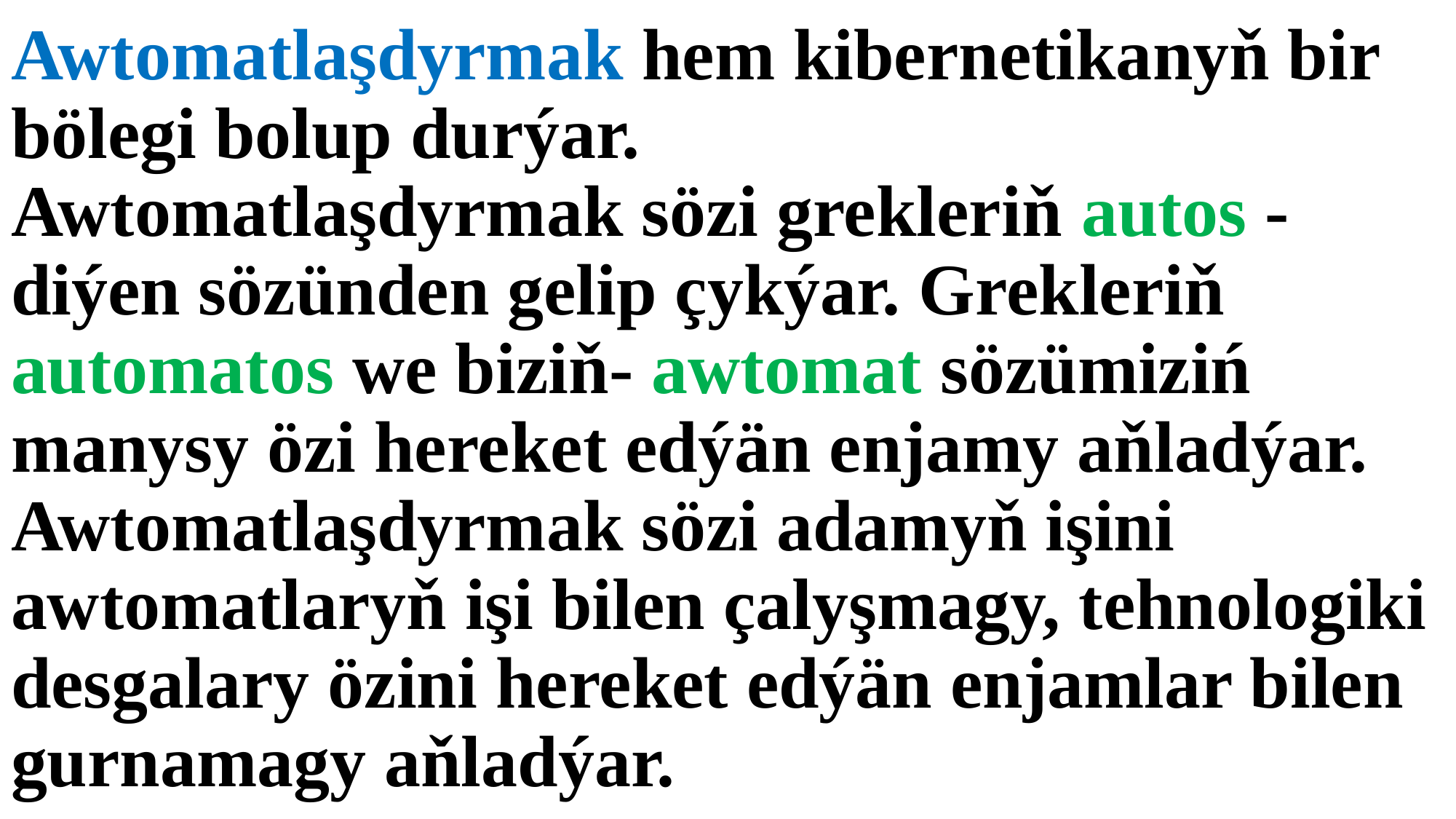

# Awtomatlaşdyrmak hem kibernetikanyň bir bölegi bolup durýar. Awtomatlaşdyrmak sözi grekleriň autos -diýen sözünden gelip çykýar. Grekleriň automatos we biziň- awtomat sözümiziń manysy özi hereket edýän enjamy aňladýar. Awtomatlaşdyrmak sözi adamyň işini awtomatlaryň işi bilen çalyşmagy, tehnologiki desgalary özini hereket edýän enjamlar bilen gurnamagy aňladýar.